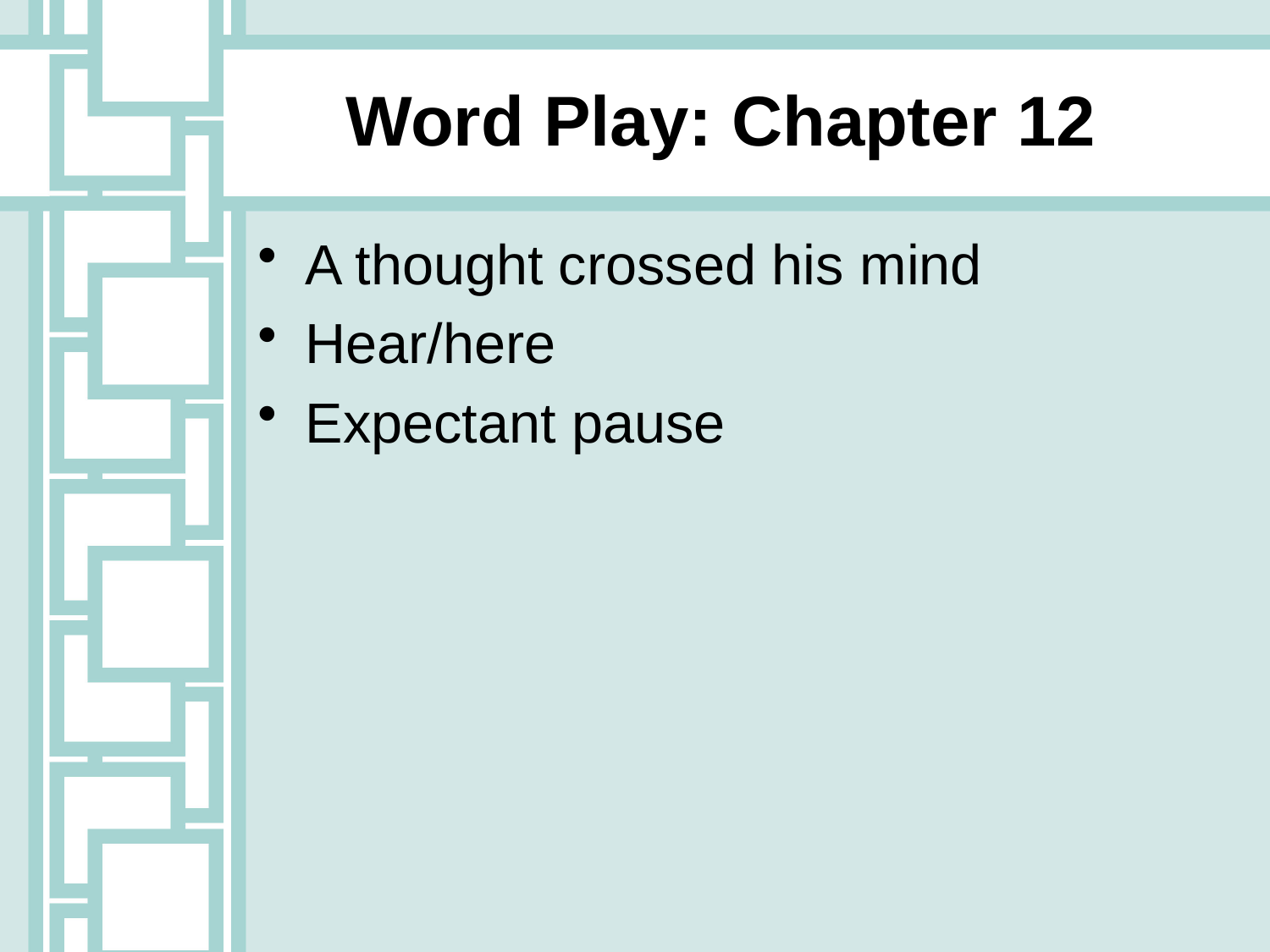

Word Play: Chapter 12
A thought crossed his mind
Hear/here
Expectant pause